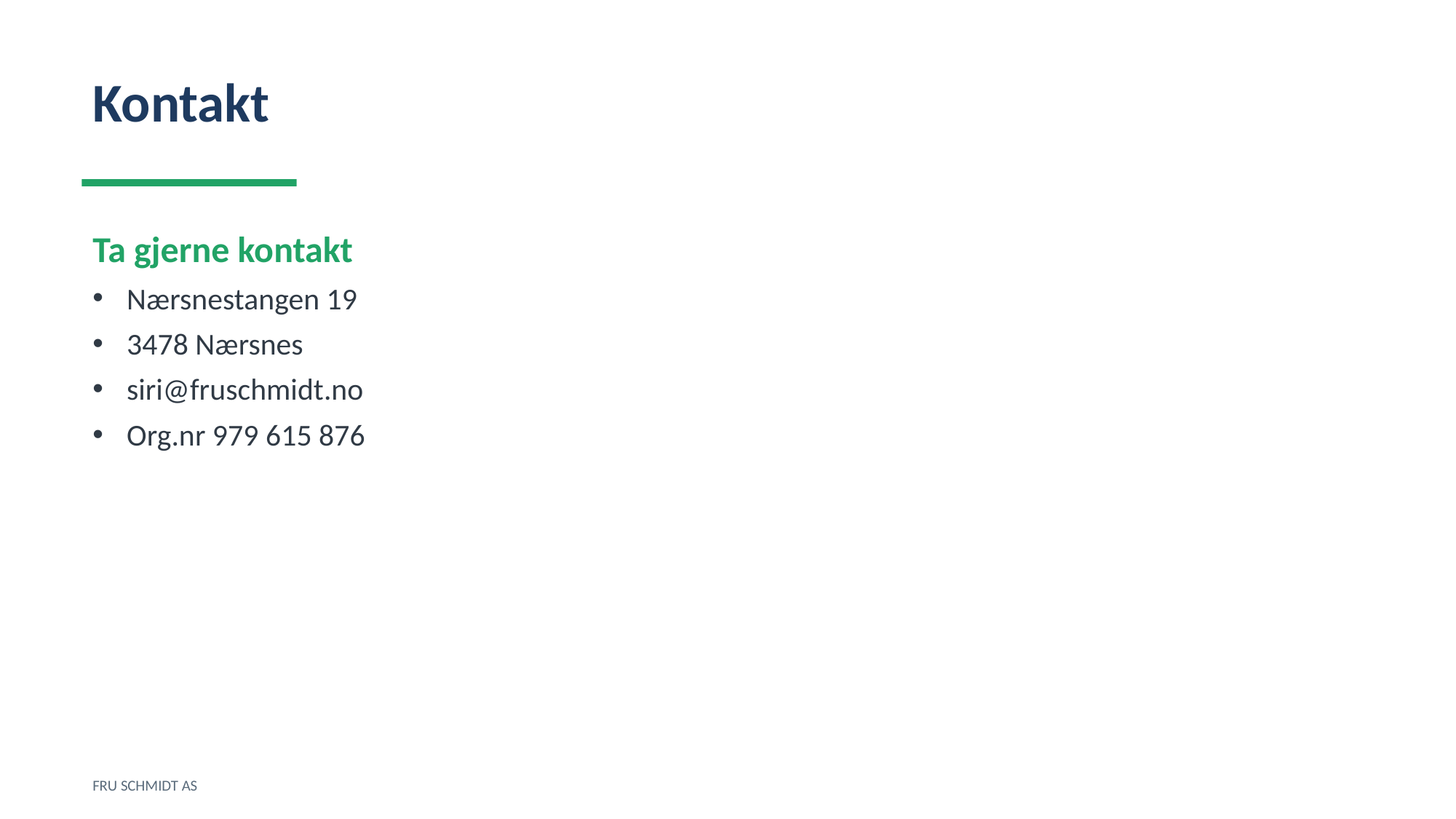

Kontakt

Ta gjerne kontakt
Nærsnestangen 19
3478 Nærsnes
siri@fruschmidt.no
Org.nr 979 615 876
FRU SCHMIDT AS